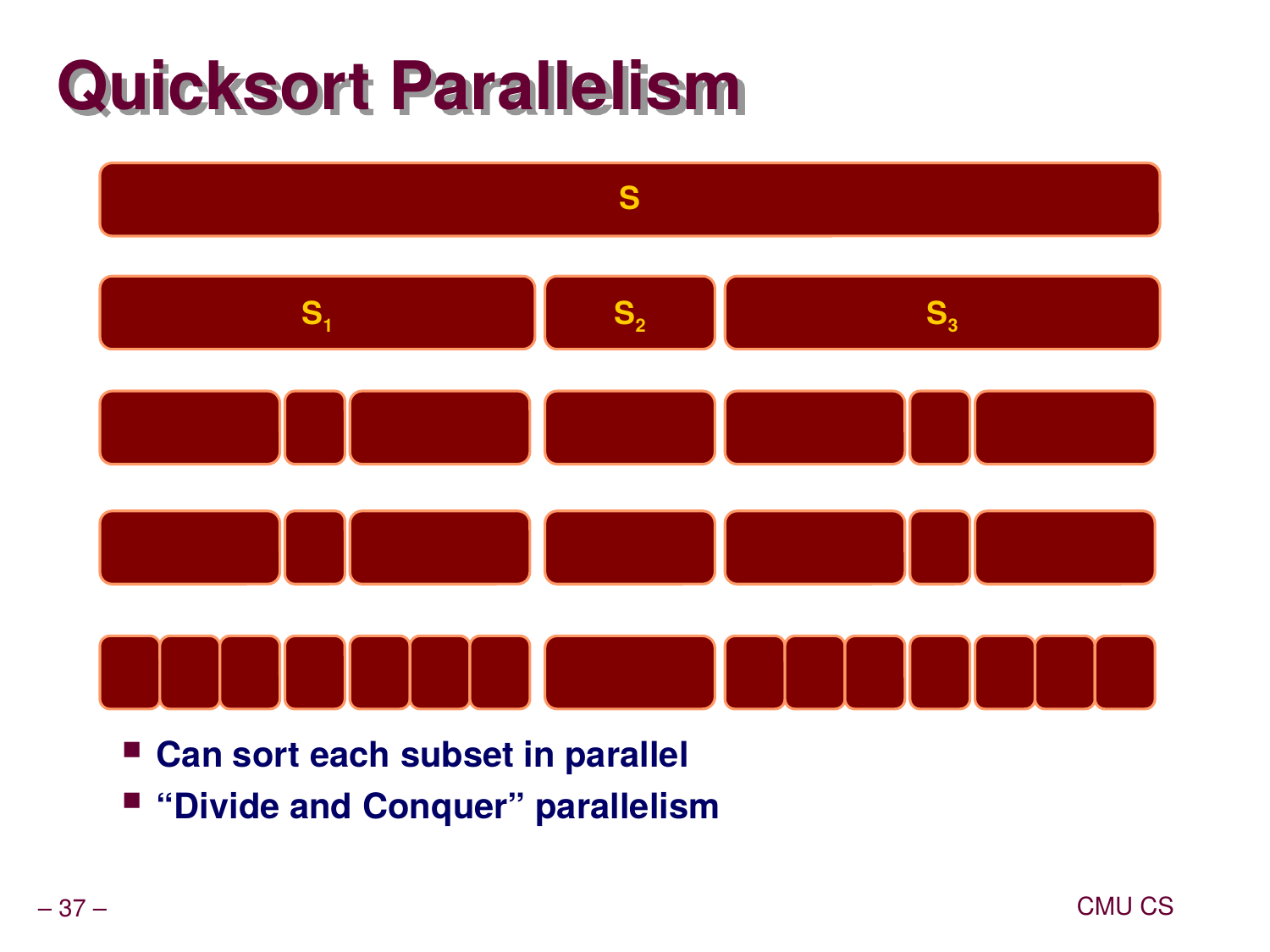

# Quicksort Parallelism
S
S1
S2
S3

Can sort each subset in parallel
“Divide and Conquer” parallelism